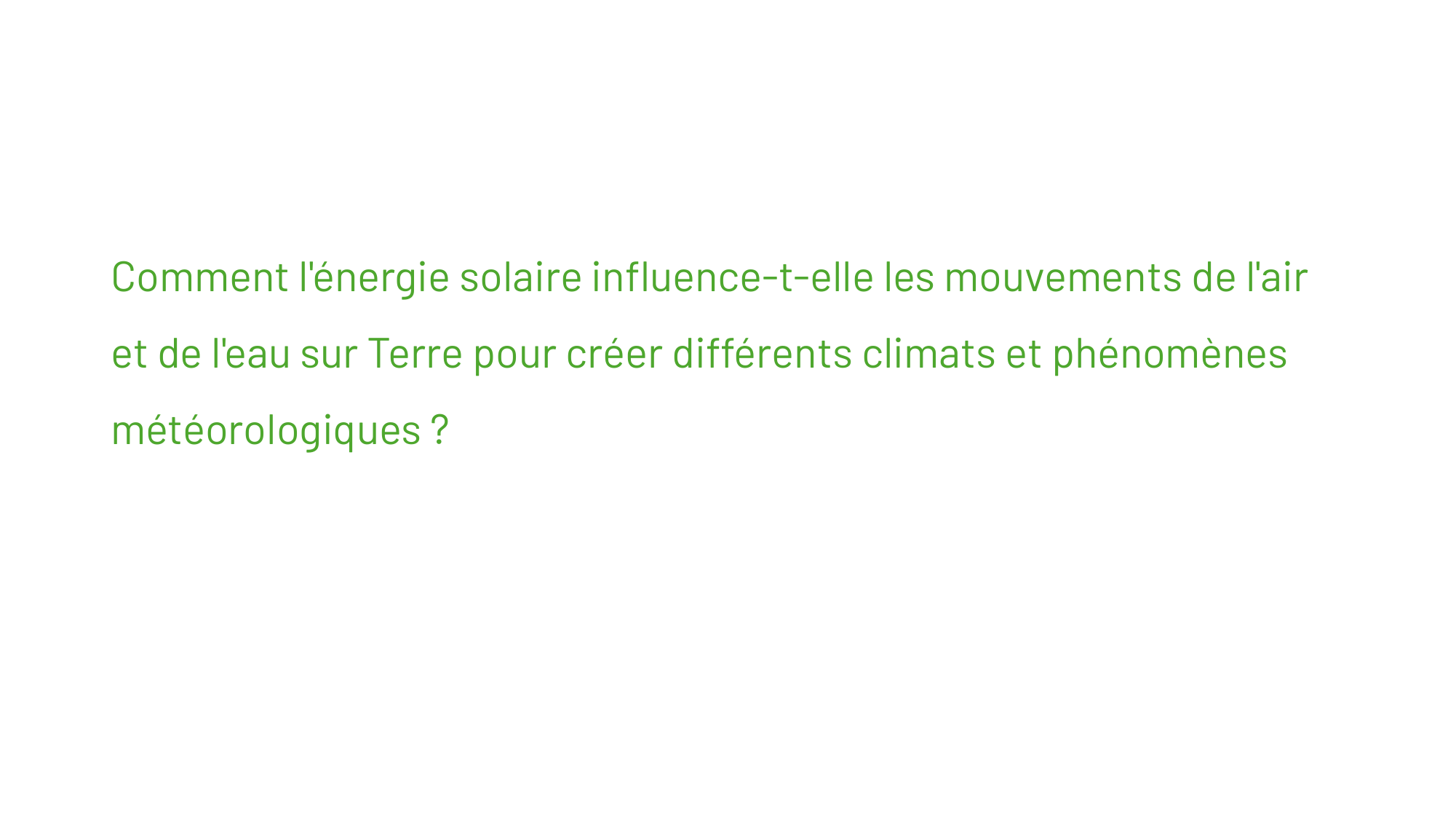

Comment l'énergie solaire influence-t-elle les mouvements de l'air et de l'eau sur Terre pour créer différents climats et phénomènes météorologiques ?